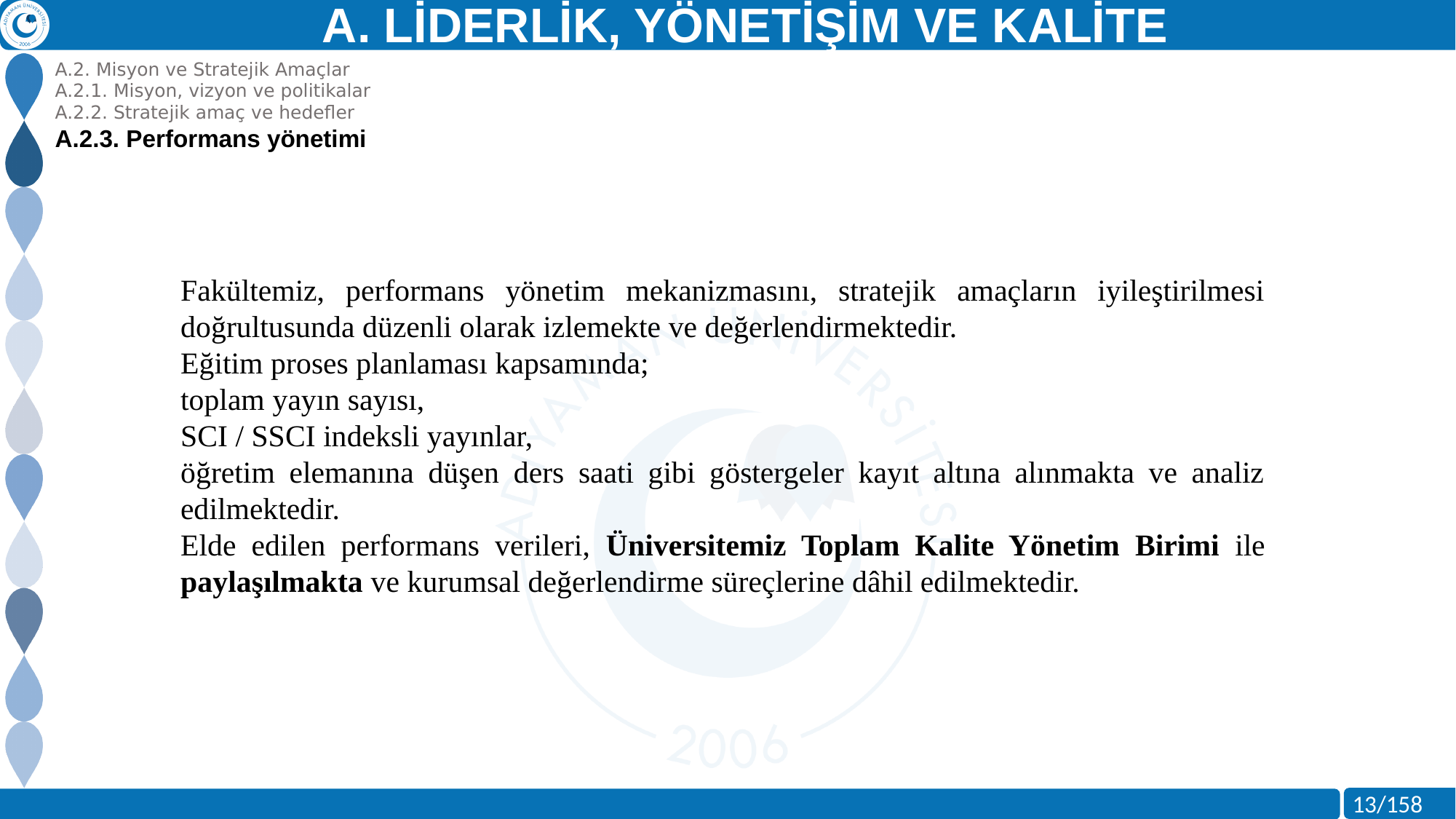

A. LİDERLİK, YÖNETİŞİM VE KALİTE
A.2. Misyon ve Stratejik Amaçlar
A.2.1. Misyon, vizyon ve politikalar
A.2.2. Stratejik amaç ve hedefler
A.2.3. Performans yönetimi
Fakültemiz, performans yönetim mekanizmasını, stratejik amaçların iyileştirilmesi doğrultusunda düzenli olarak izlemekte ve değerlendirmektedir.
Eğitim proses planlaması kapsamında;
toplam yayın sayısı,
SCI / SSCI indeksli yayınlar,
öğretim elemanına düşen ders saati gibi göstergeler kayıt altına alınmakta ve analiz edilmektedir.
Elde edilen performans verileri, Üniversitemiz Toplam Kalite Yönetim Birimi ile paylaşılmakta ve kurumsal değerlendirme süreçlerine dâhil edilmektedir.